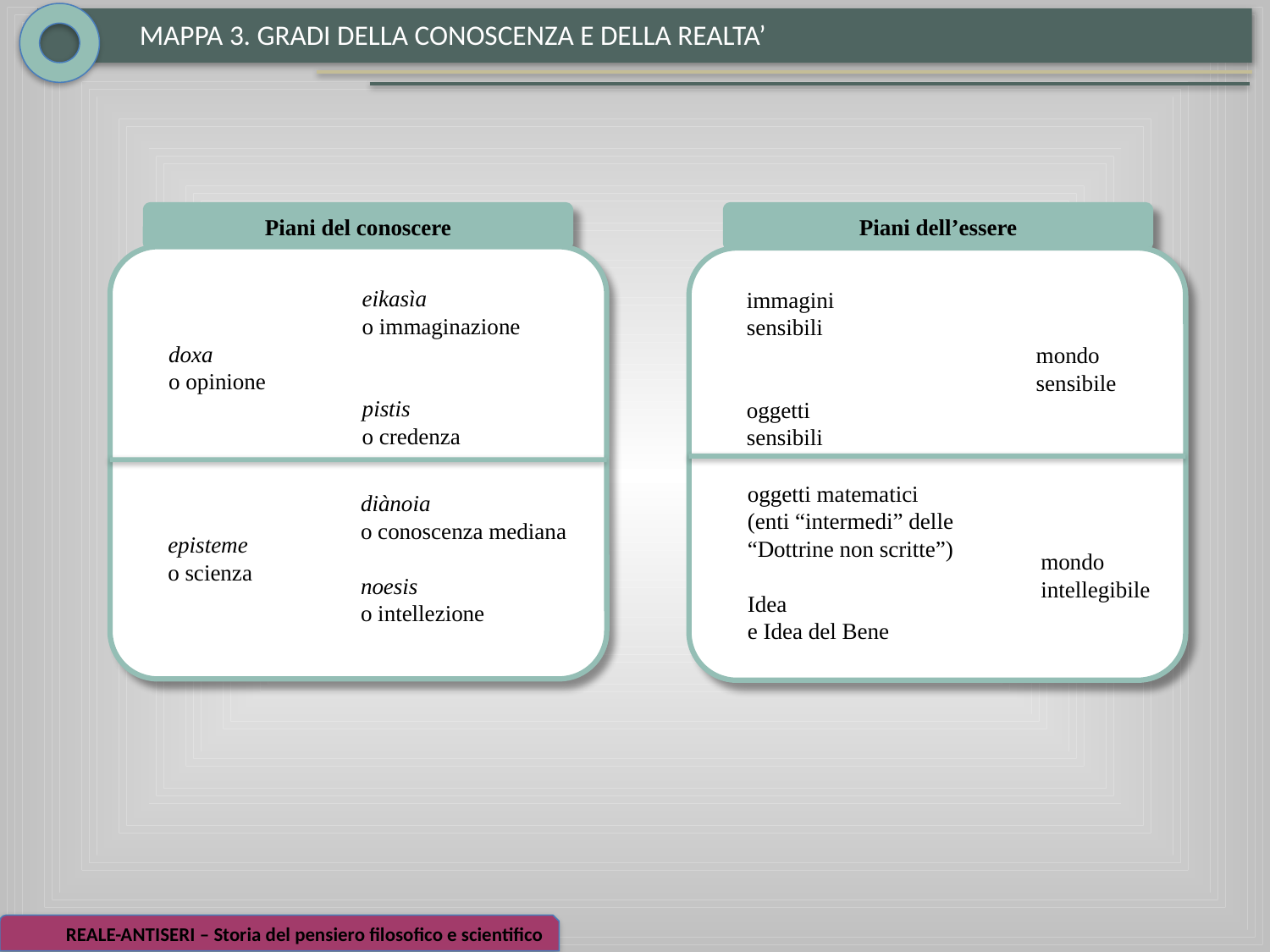

MAPPA 3. GRADI DELLA CONOSCENZA E DELLA REALTA’
Piani del conoscere
Piani dell’essere

eikasìa
o immaginazione

pistis
o credenza
immagini
sensibili

oggetti
sensibili
doxa
o opinione
mondo
sensibile

oggetti matematici
(enti “intermedi” delle
“Dottrine non scritte”)

Idea
e Idea del Bene
diànoia
o conoscenza mediana

noesis
o intellezione
episteme
o scienza
mondo
intellegibile